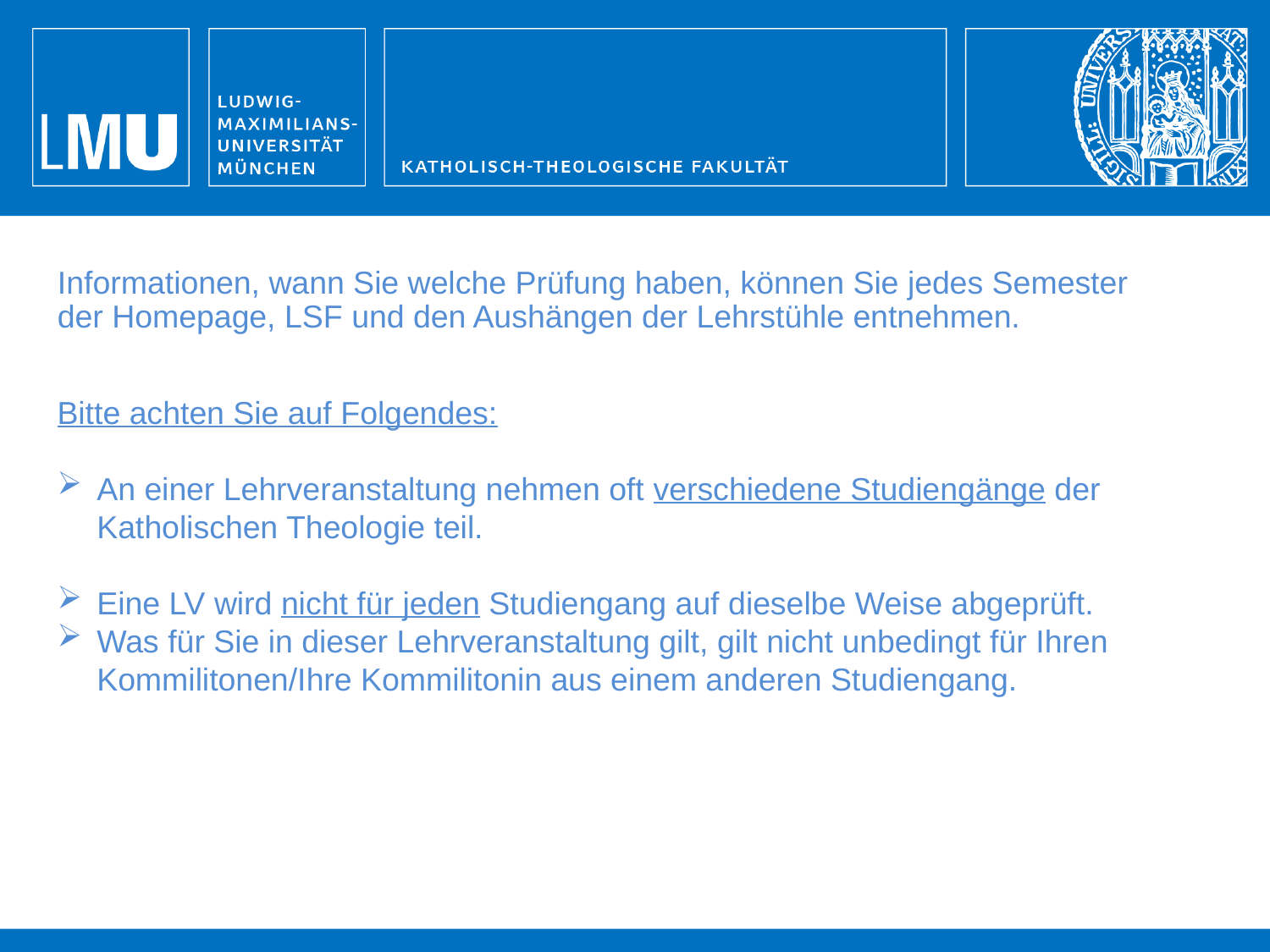

Informationen, wann Sie welche Prüfung haben, können Sie jedes Semester der Homepage, LSF und den Aushängen der Lehrstühle entnehmen.
Bitte achten Sie auf Folgendes:

An einer Lehrveranstaltung nehmen oft verschiedene Studiengänge der Katholischen Theologie teil.

Eine LV wird nicht für jeden Studiengang auf dieselbe Weise abgeprüft.
Was für Sie in dieser Lehrveranstaltung gilt, gilt nicht unbedingt für Ihren Kommilitonen/Ihre Kommilitonin aus einem anderen Studiengang.